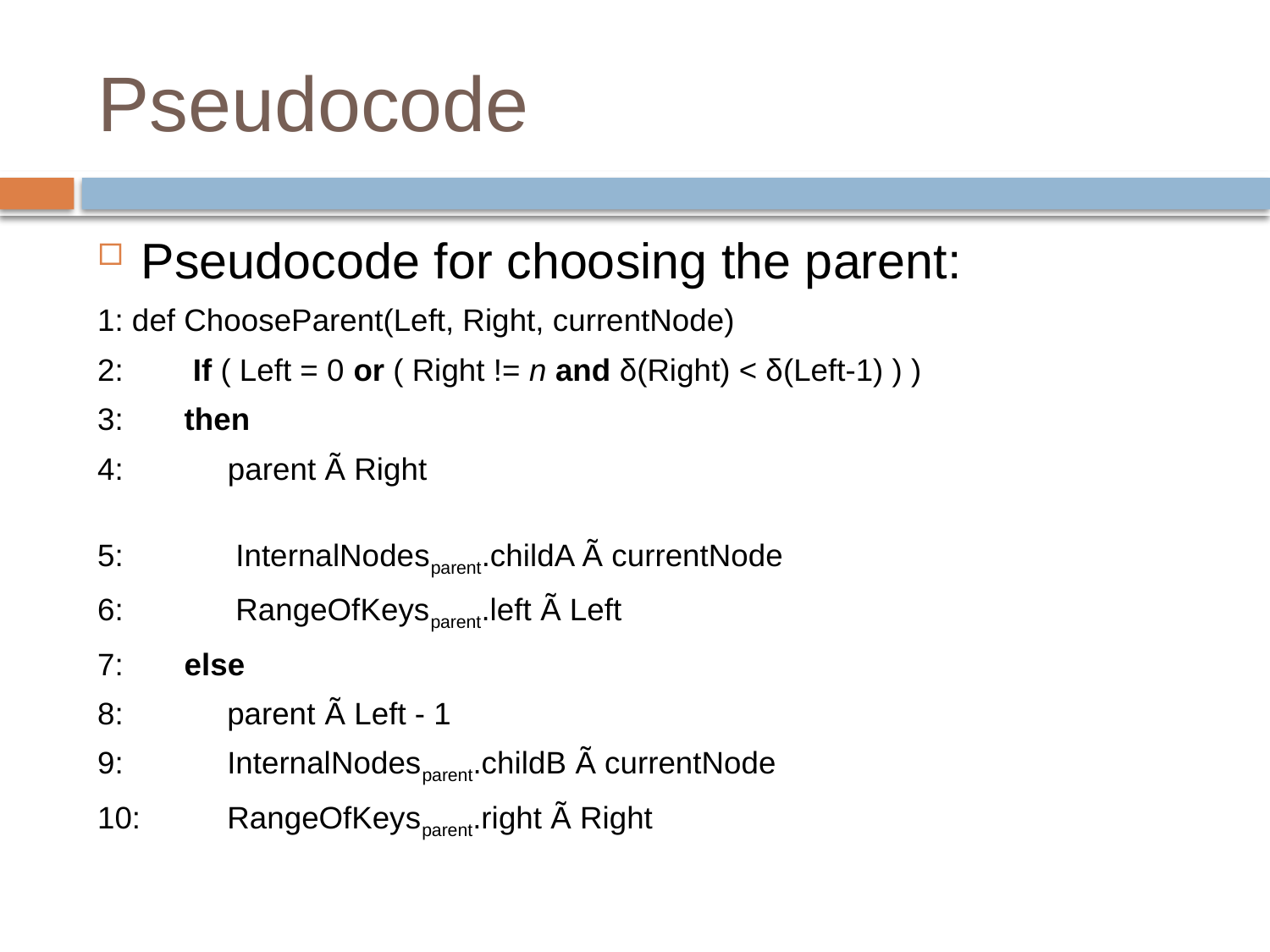

# Pseudocode
Pseudocode for choosing the parent:
1: def ChooseParent(Left, Right, currentNode)
2:        If ( Left = 0 or ( Right != n and δ(Right) < δ(Left-1) ) )
3:       then
4:            parent Ã Right
5:             InternalNodesparent.childA Ã currentNode
6:             RangeOfKeysparent.left Ã Left
7:       else
8:            parent Ã Left - 1
9:            InternalNodesparent.childB Ã currentNode
10:          RangeOfKeysparent.right Ã Right